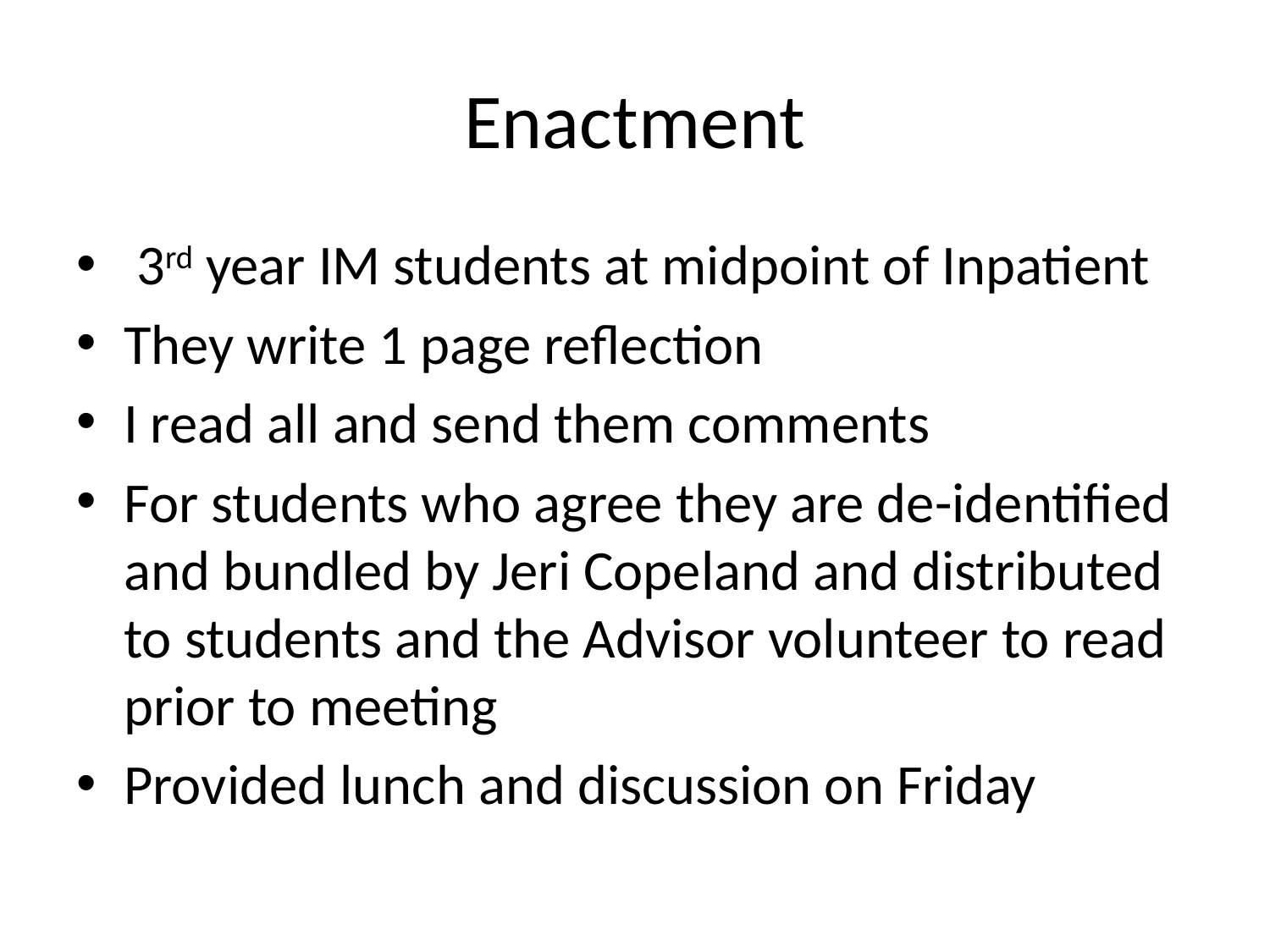

# Enactment
 3rd year IM students at midpoint of Inpatient
They write 1 page reflection
I read all and send them comments
For students who agree they are de-identified and bundled by Jeri Copeland and distributed to students and the Advisor volunteer to read prior to meeting
Provided lunch and discussion on Friday